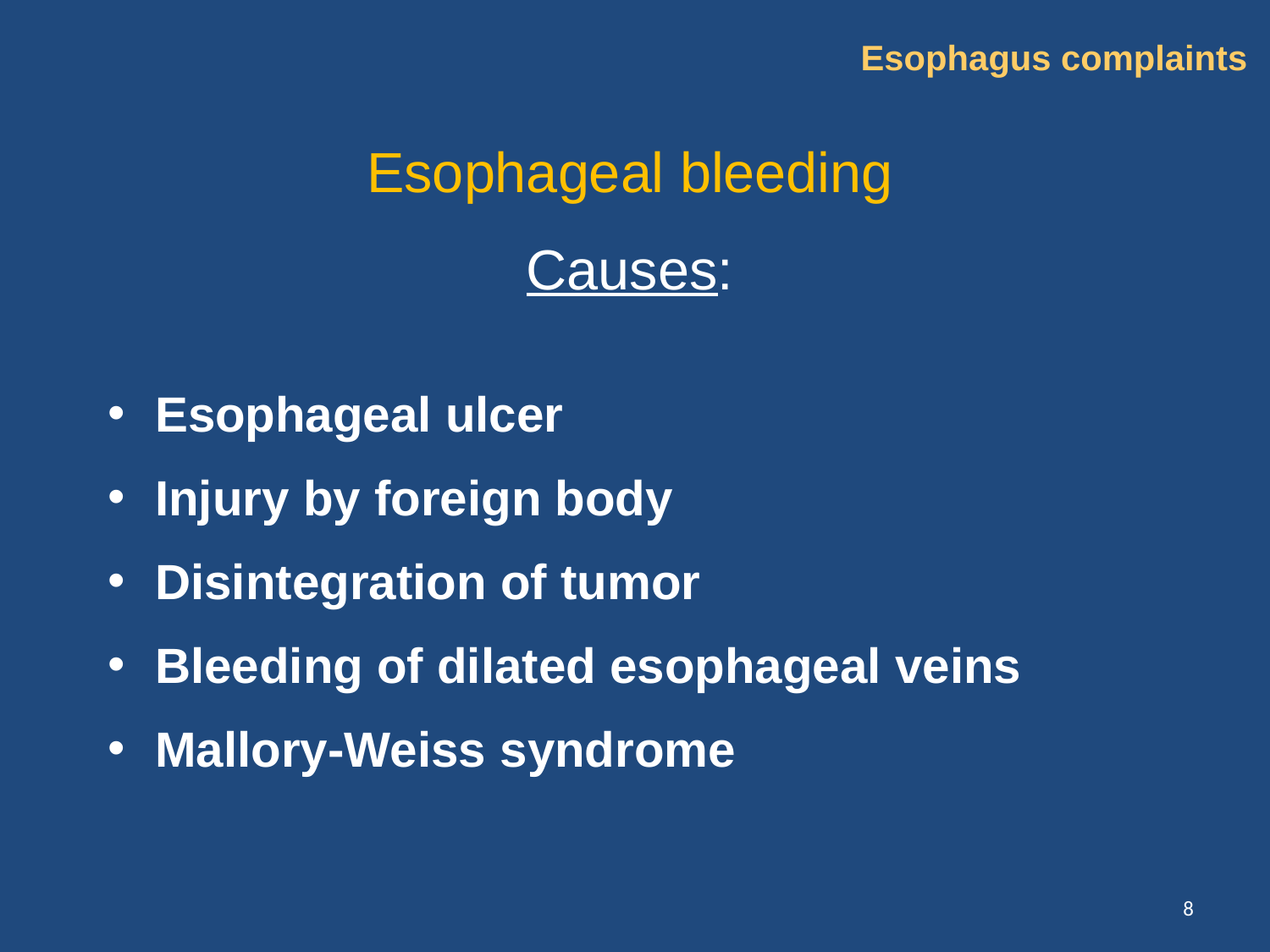

Esophagus complaints
# Esophageal bleeding Causes:
Esophageal ulcer
Injury by foreign body
Disintegration of tumor
Bleeding of dilated esophageal veins
Mallory-Weiss syndrome
8